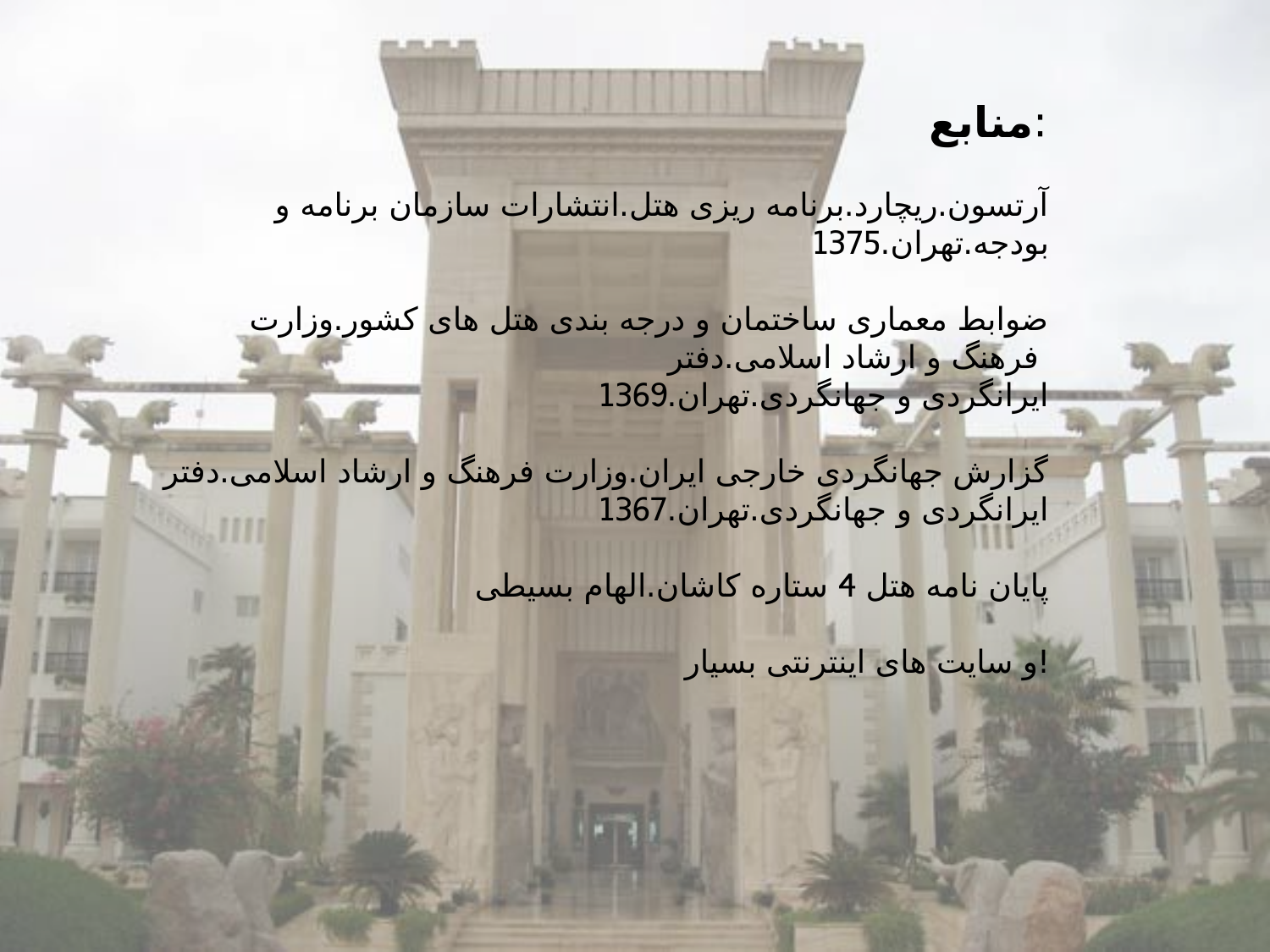

منابع:

آرتسون.ریچارد.برنامه ریزی هتل.انتشارات سازمان برنامه و بودجه.تهران.1375

ضوابط معماری ساختمان و درجه بندی هتل های کشور.وزارت فرهنگ و ارشاد اسلامی.دفتر
ایرانگردی و جهانگردی.تهران.1369

گزارش جهانگردی خارجی ایران.وزارت فرهنگ و ارشاد اسلامی.دفتر
ایرانگردی و جهانگردی.تهران.1367

پایان نامه هتل 4 ستاره کاشان.الهام بسیطی

و سایت های اینترنتی بسیار!